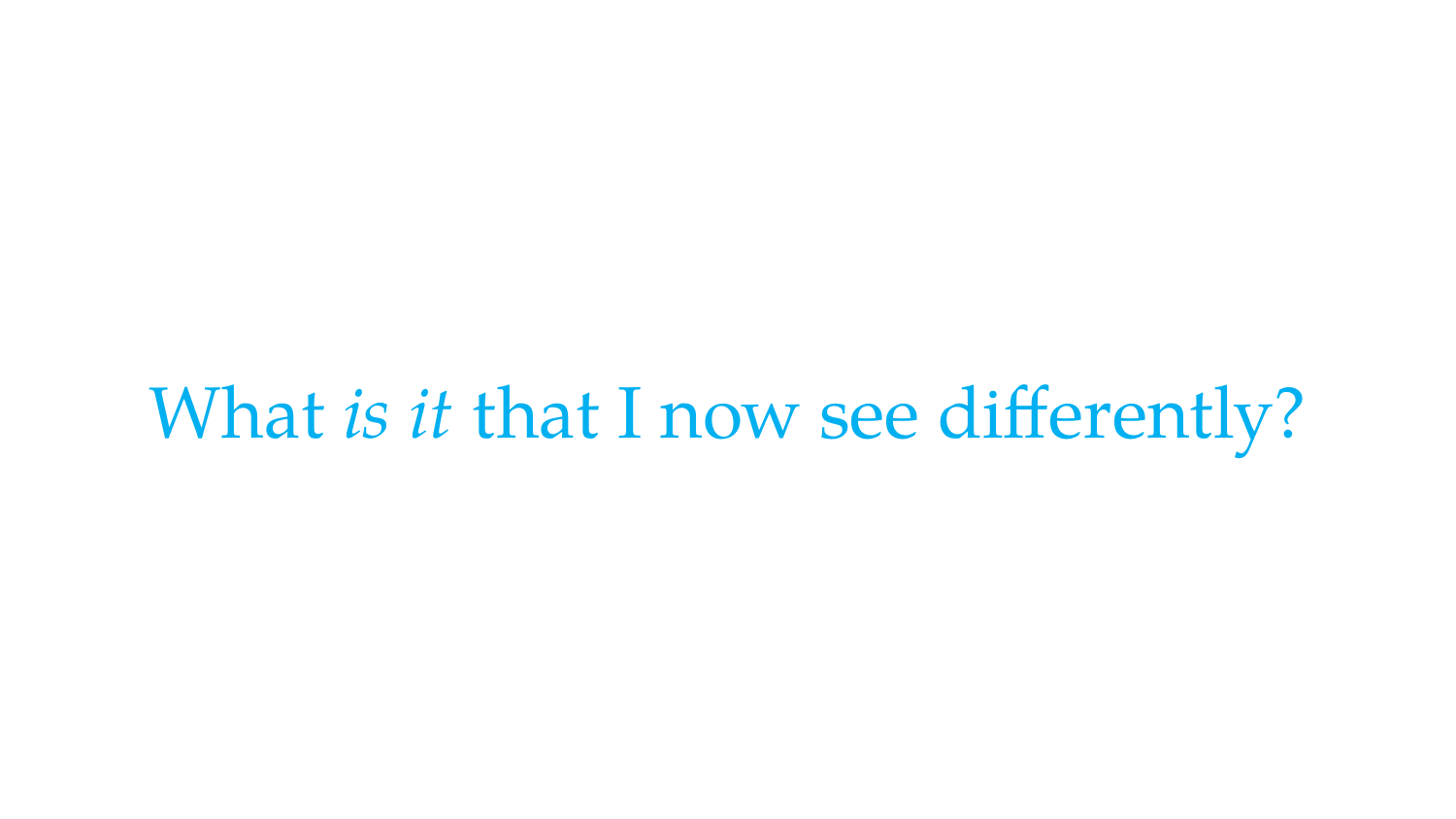

# What is it that I now see differently?